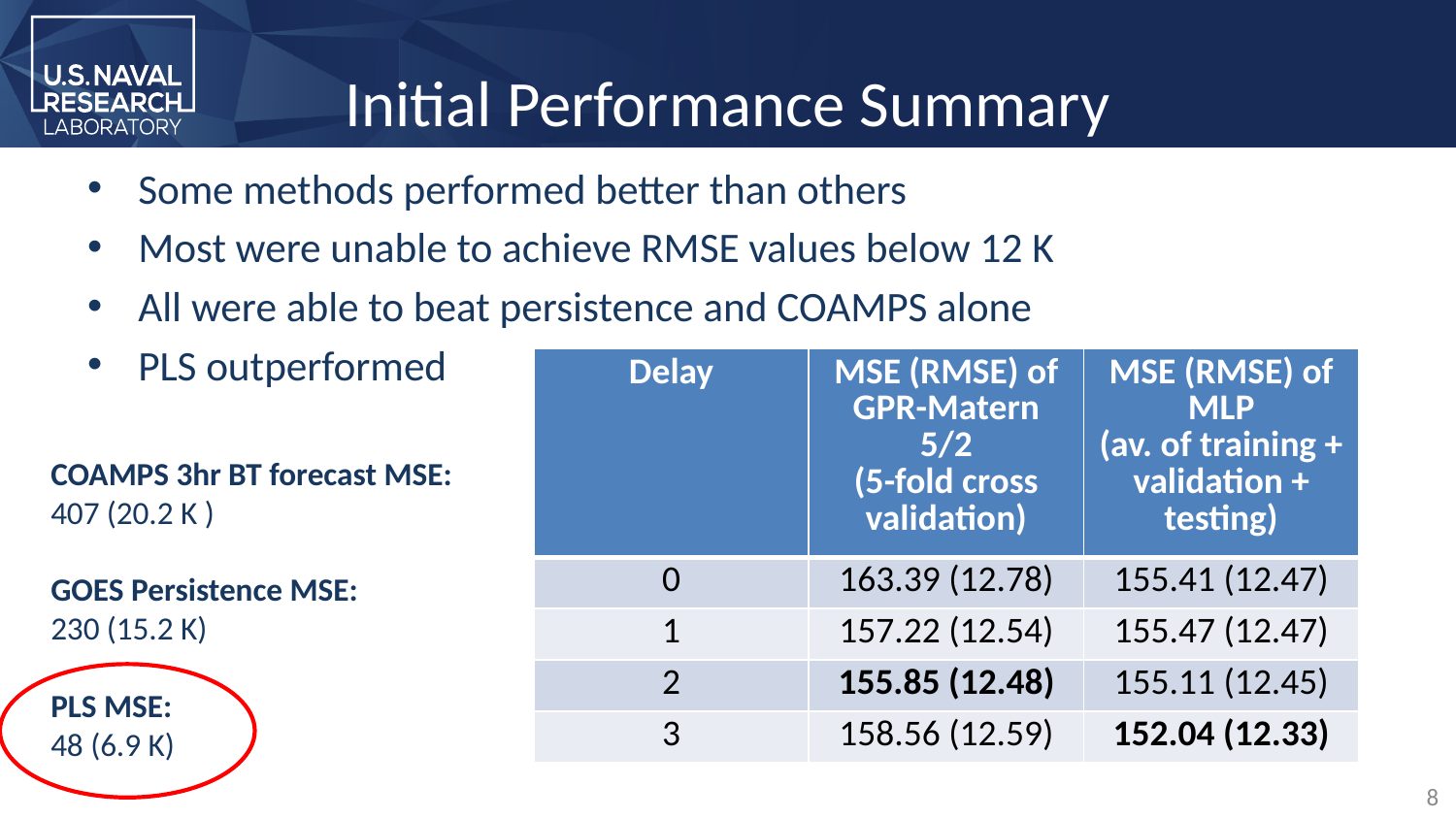

# Initial Performance Summary
Some methods performed better than others
Most were unable to achieve RMSE values below 12 K
All were able to beat persistence and COAMPS alone
PLS outperformed
| Delay | MSE (RMSE) of GPR-Matern 5/2 (5-fold cross validation) | MSE (RMSE) of MLP (av. of training + validation + testing) |
| --- | --- | --- |
| 0 | 163.39 (12.78) | 155.41 (12.47) |
| 1 | 157.22 (12.54) | 155.47 (12.47) |
| 2 | 155.85 (12.48) | 155.11 (12.45) |
| 3 | 158.56 (12.59) | 152.04 (12.33) |
COAMPS 3hr BT forecast MSE:
407 (20.2 K )

GOES Persistence MSE:
230 (15.2 K)

PLS MSE:
48 (6.9 K)

8